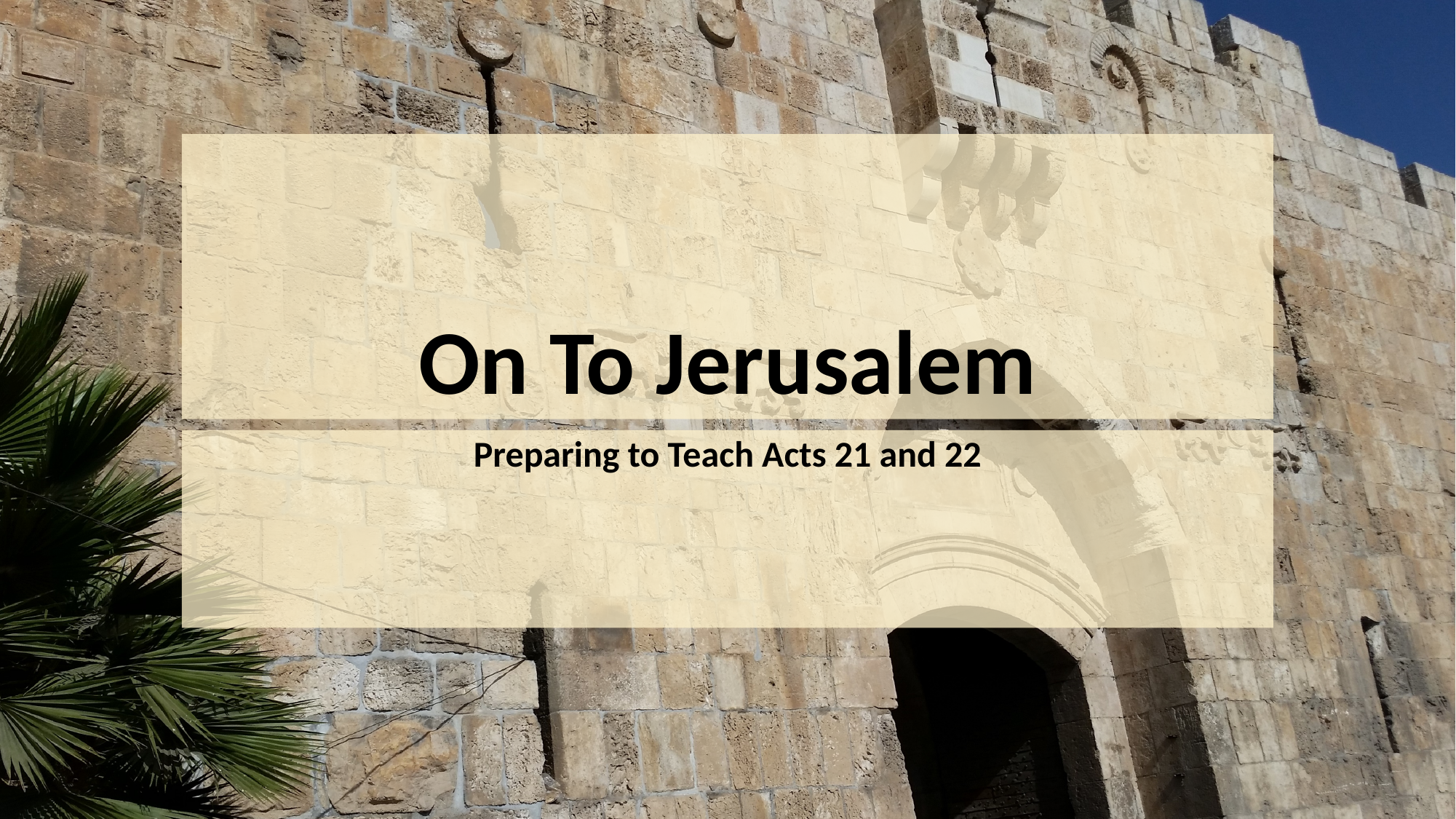

# On To Jerusalem
Preparing to Teach Acts 21 and 22